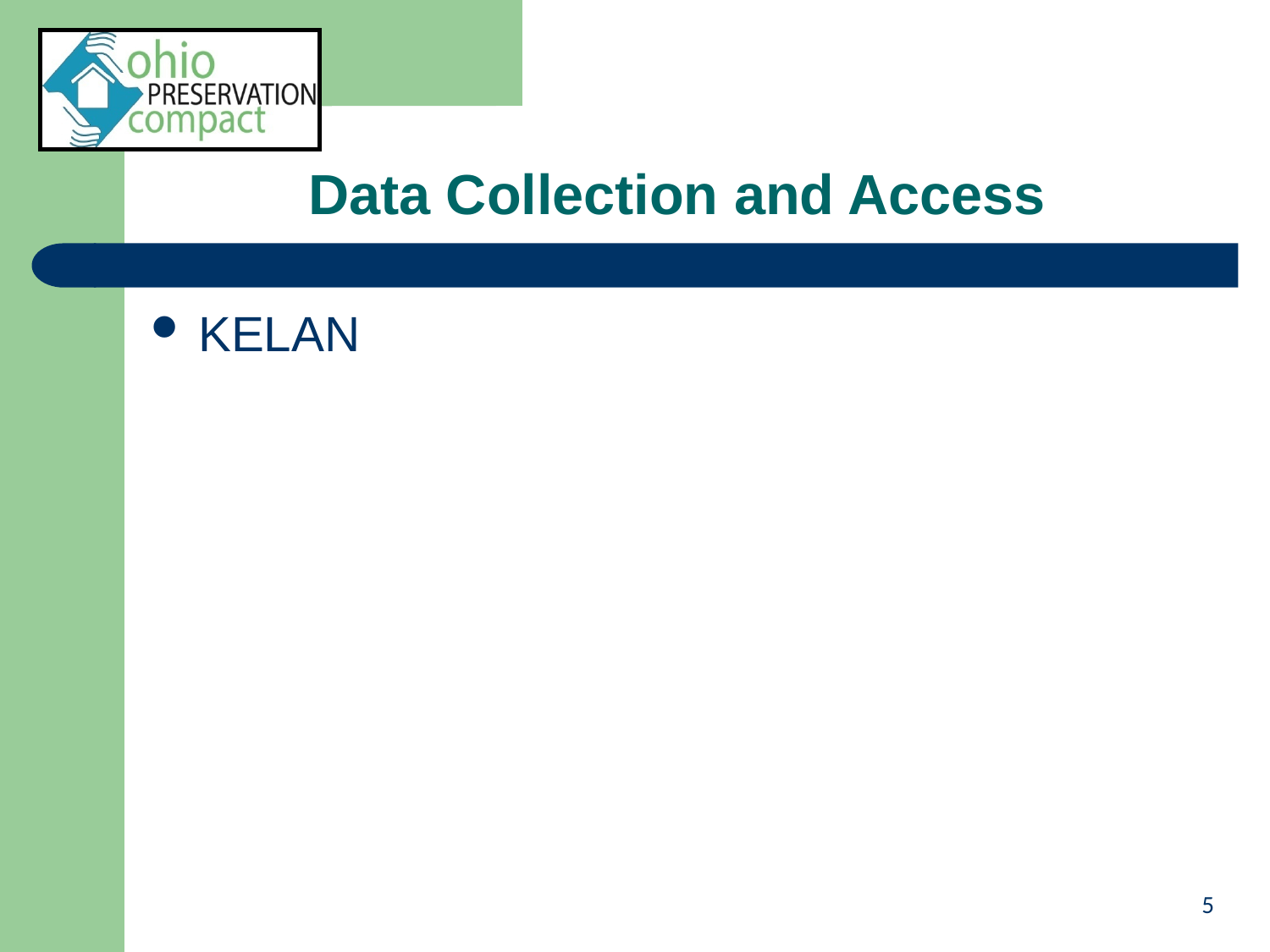

# Data Collection and Access
KELAN
5